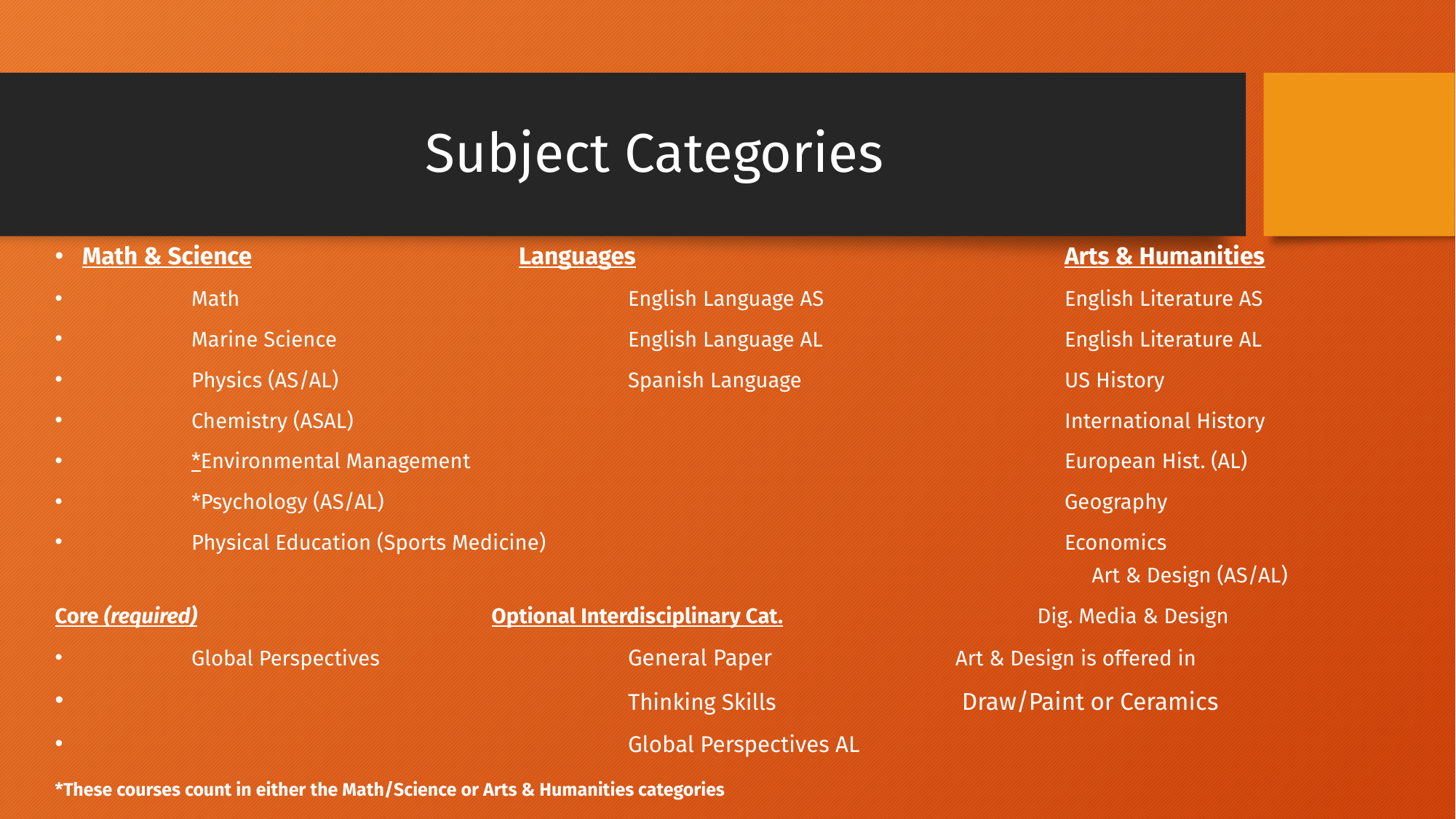

# Subject Categories
Math & Science			Languages				Arts & Humanities
	Math				English Language AS			English Literature AS
	Marine Science			English Language AL			English Literature AL
	Physics (AS/AL)			Spanish Language			US History
	Chemistry (ASAL)							International History
	*Environmental Management						European Hist. (AL)
	*Psychology (AS/AL)							Geography
	Physical Education (Sports Medicine)					Economics
								Art & Design (AS/AL)
Core (required)			Optional Interdisciplinary Cat.			Dig. Media & Design
	Global Perspectives			General Paper		Art & Design is offered in
					Thinking Skills                        	 Draw/Paint or Ceramics
					Global Perspectives AL
*These courses count in either the Math/Science or Arts & Humanities categories